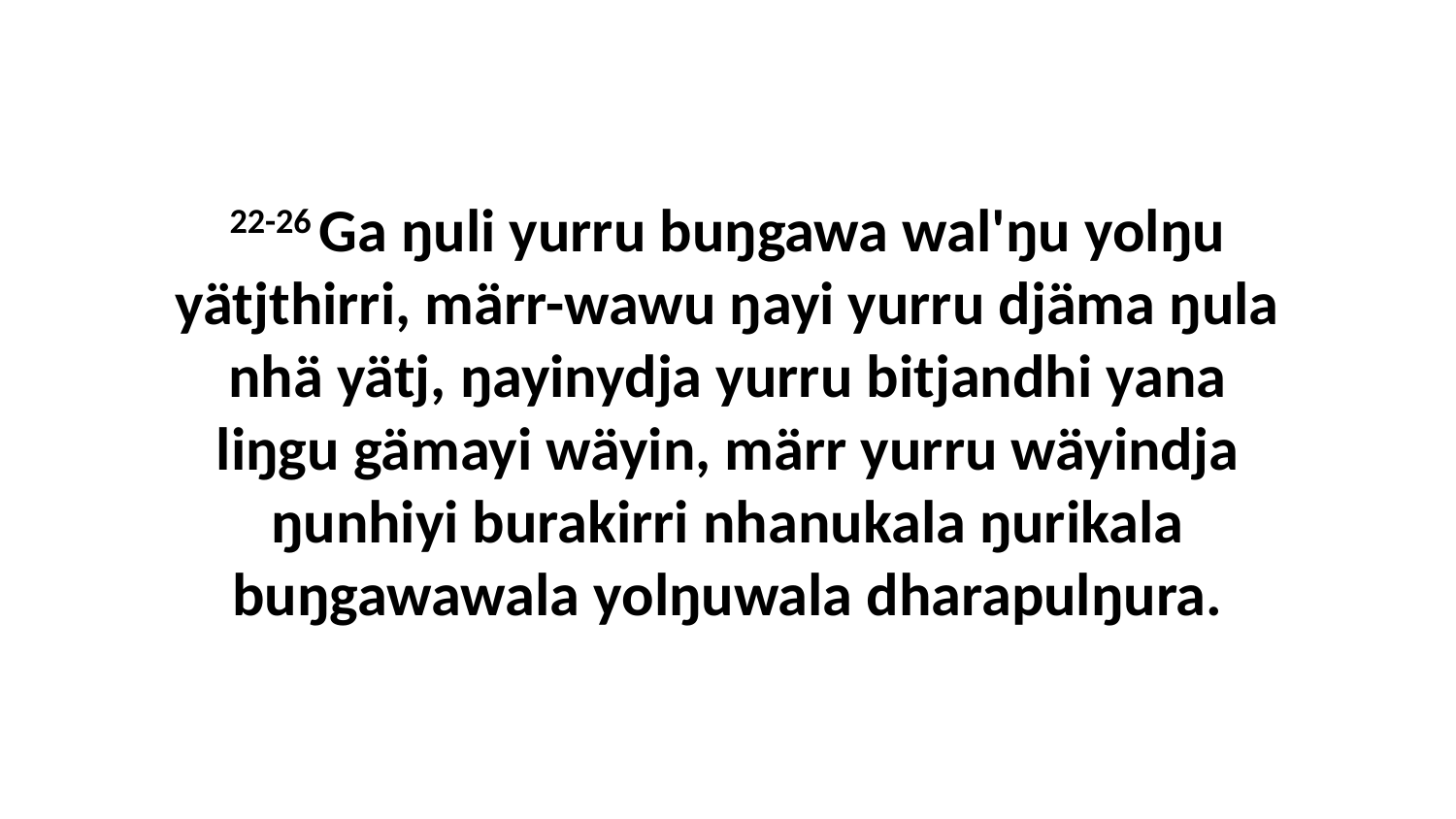

22-26 Ga ŋuli yurru buŋgawa wal'ŋu yolŋu yätjthirri, märr-wawu ŋayi yurru djäma ŋula nhä yätj, ŋayinydja yurru bitjandhi yana liŋgu gämayi wäyin, märr yurru wäyindja ŋunhiyi burakirri nhanukala ŋurikala buŋgawawala yolŋuwala dharapulŋura.